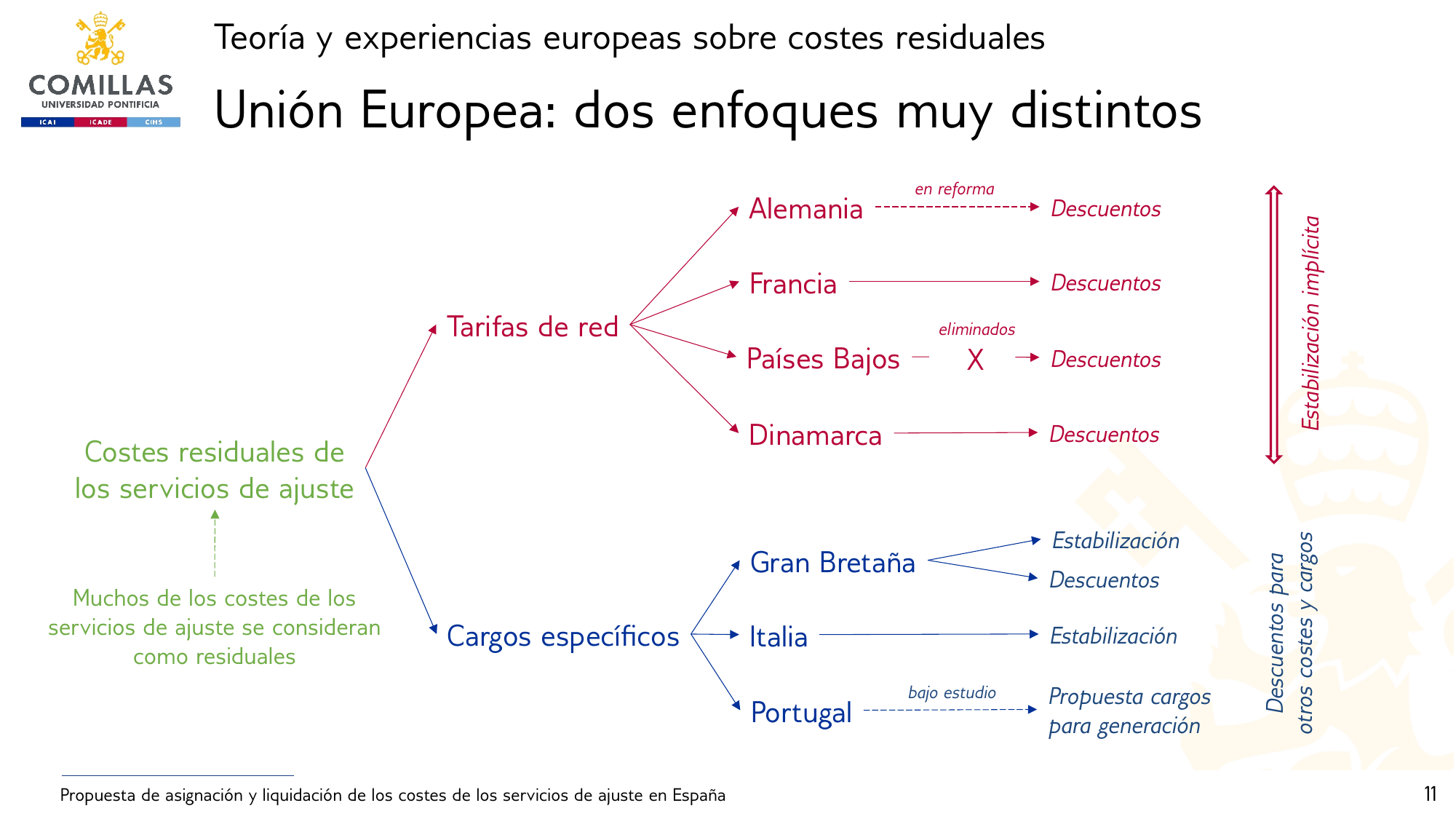

# Teoría y experiencias europeas sobre costes residuales Unión Europea: dos enfoques muy distintos
en reforma
Alemania
Descuentos

Francia
Descuentos
Tarifas de red
Estabilización implícita
eliminados
Países Bajos
X
Descuentos

Dinamarca
Descuentos
Costes residuales de
los servicios de ajuste
Estabilización
Gran Bretaña
Descuentos
Muchos de los costes de los servicios de ajuste se consideran como residuales
Descuentos para
otros costes y cargos
Cargos específicos
Italia
Estabilización
bajo estudio
Propuesta cargos
para generación
Portugal